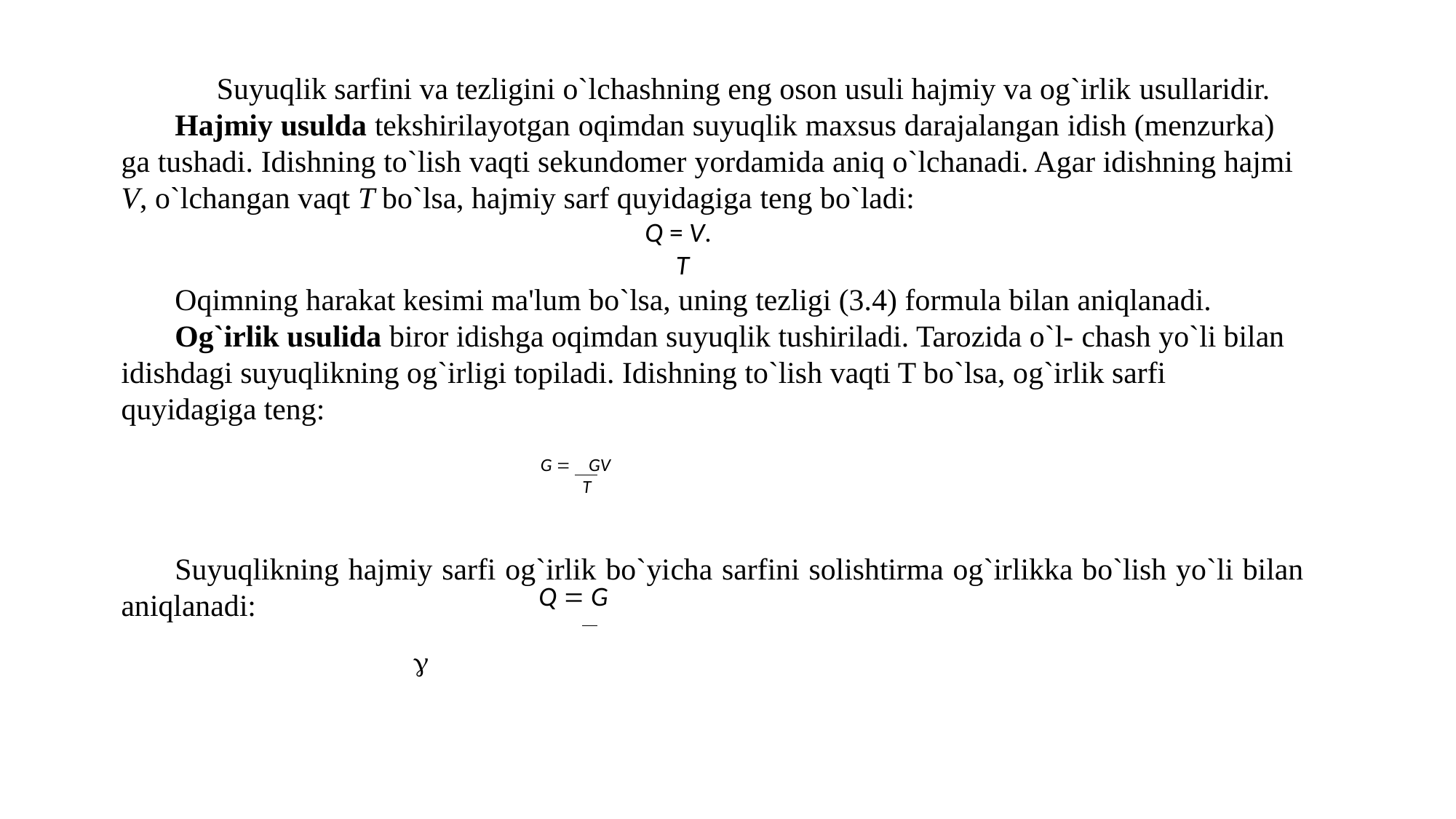

Suyuqlik sarfini va tezligini o`lсhashning eng oson usuli hajmiy va og`irlik usullaridir.
Hajmiy usulda tekshirilayotgan oqimdan suyuqlik maxsus darajalangan idish (menzurka) ga tushadi. Idishning to`lish vaqti sekundomer yordamida aniq o`lсhanadi. Agar idishning hajmi V, o`lchangan vaqt T bo`lsa, hajmiy sarf quyidagiga teng bo`ladi:
                                                                    Q = V.
                                                                                 T
Oqimning harakat kesimi ma'lum bo`lsa, uning tezligi (3.4) formula bilan aniqlanadi.
Og`irlik usulida biror idishga oqimdan suyuqlik tushiriladi. Tarozida o`l- сhash yo`li bilan idishdagi suyuqlikning og`irligi topiladi. Idishning to`lish vaqti T bo`lsa, og`irlik sarfi quyidagiga teng:

Suyuqlikning hajmiy sarfi og`irlik bo`yiсha sarfini solishtirma og`irlikka bo`lish yo`li bilan aniqlanadi:

                                                                                                     G =  GV
                                                                                                               T
                                                                       Q = G
                                                                        γ